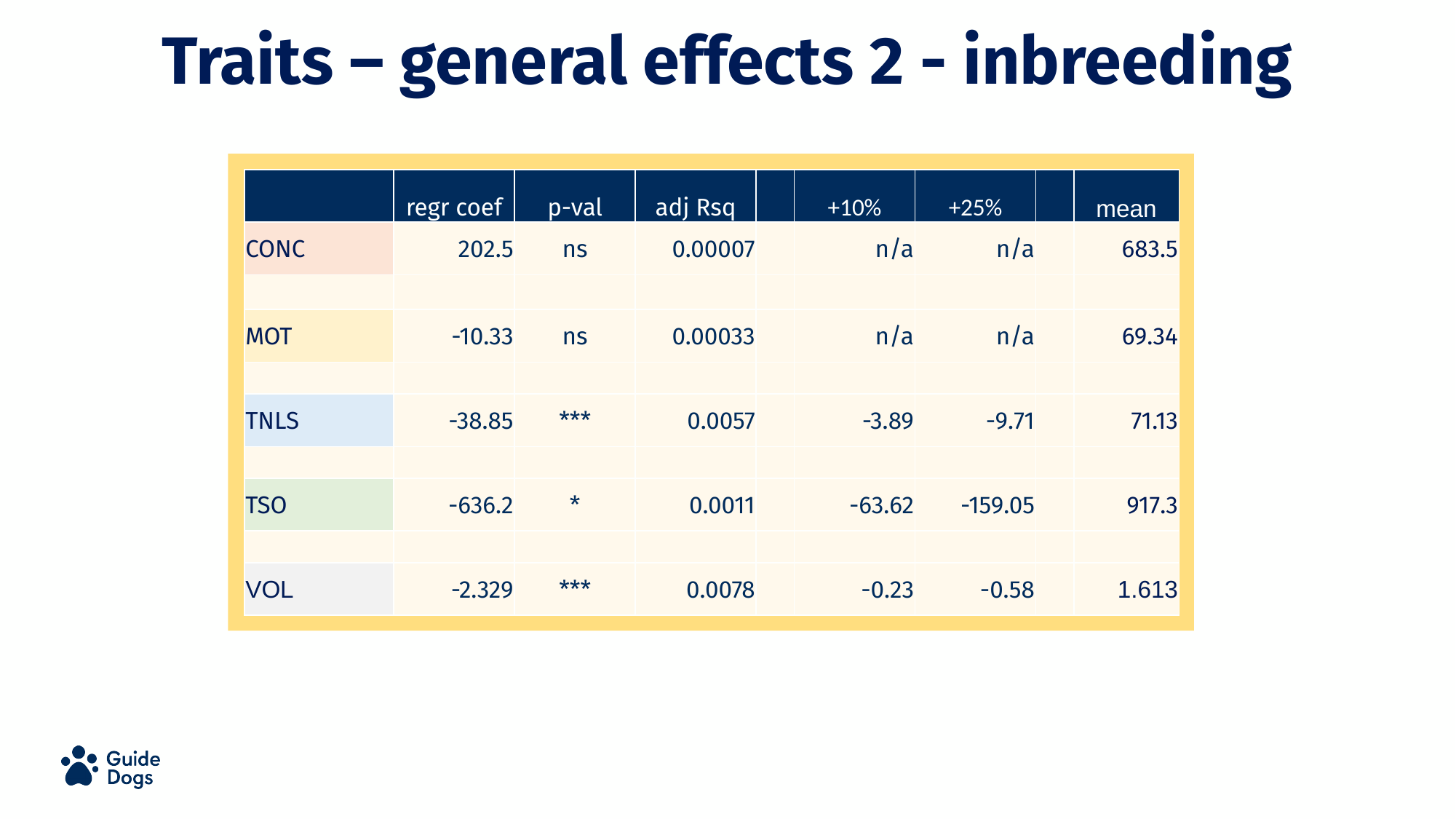

# Traits – general effects 2 - inbreeding

|  | regr coef | p-val | adj Rsq |  | +10% | +25% |  | mean |
| --- | --- | --- | --- | --- | --- | --- | --- | --- |
| CONC | 202.5 | ns | 0.00007 |  | n/a | n/a |  | 683.5 |
|  |  |  |  |  |  |  |  |  |
| MOT | -10.33 | ns | 0.00033 |  | n/a | n/a |  | 69.34 |
|  |  |  |  |  |  |  |  |  |
| TNLS | -38.85 | \*\*\* | 0.0057 |  | -3.89 | -9.71 |  | 71.13 |
|  |  |  |  |  |  |  |  |  |
| TSO | -636.2 | \* | 0.0011 |  | -63.62 | -159.05 |  | 917.3 |
|  |  |  |  |  |  |  |  |  |
| VOL | -2.329 | \*\*\* | 0.0078 |  | -0.23 | -0.58 |  | 1.613 |